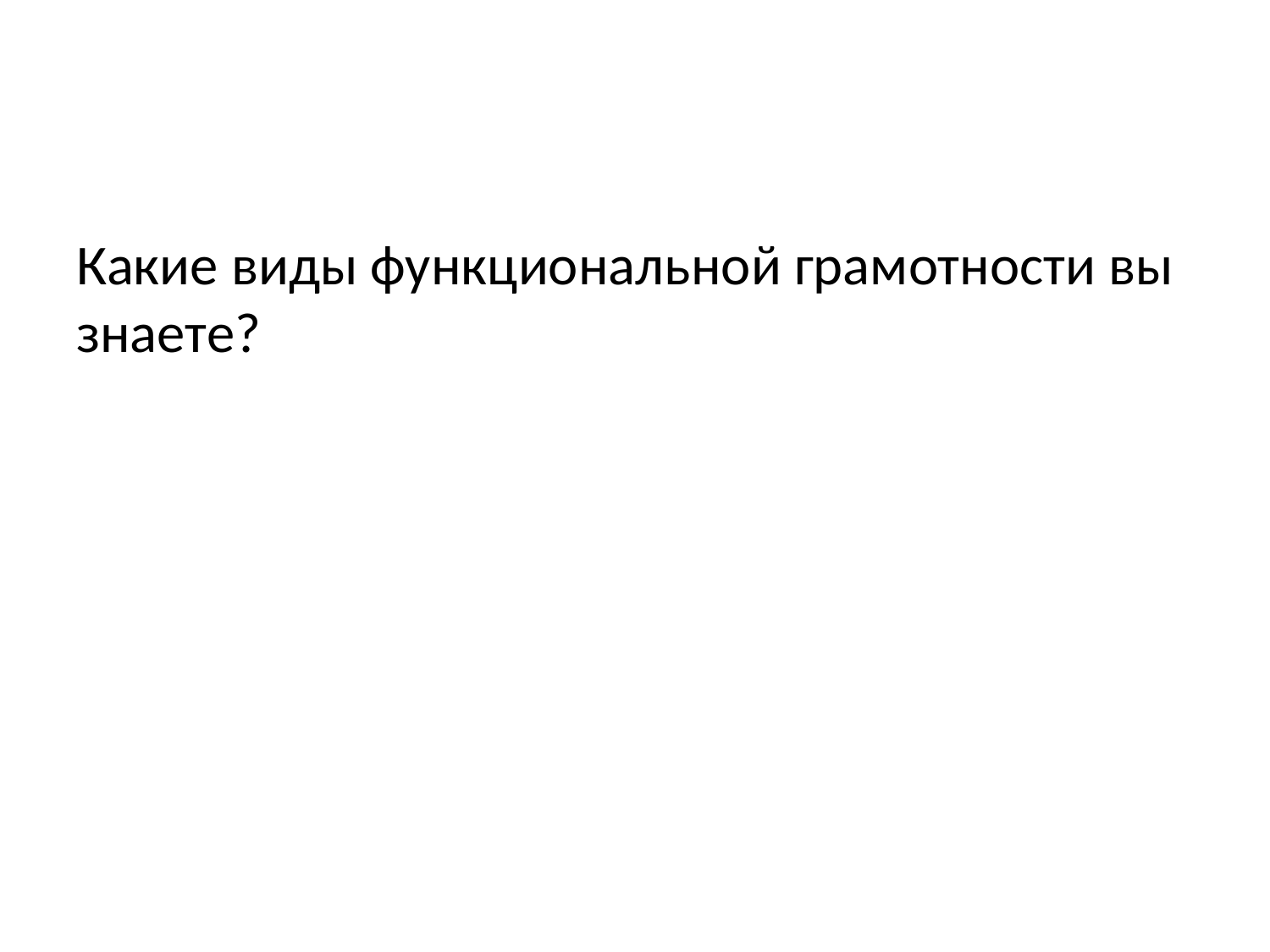

#
Какие виды функциональной грамотности вы знаете?